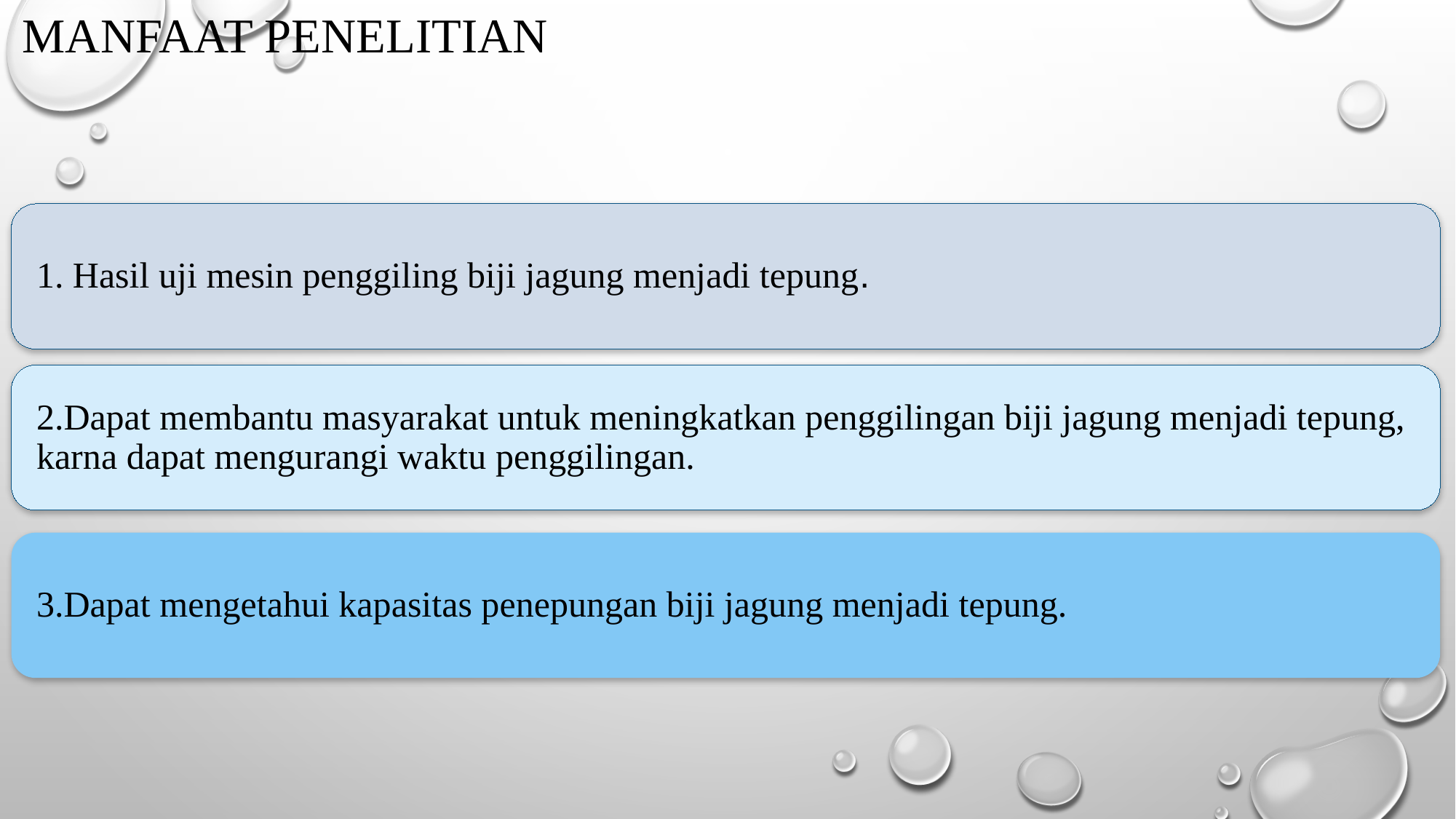

# MANFAAT PENELITIAN
1. Hasil uji mesin penggiling biji jagung menjadi tepung.
2.Dapat membantu masyarakat untuk meningkatkan penggilingan biji jagung menjadi tepung, karna dapat mengurangi waktu penggilingan.
3.Dapat mengetahui kapasitas penepungan biji jagung menjadi tepung.